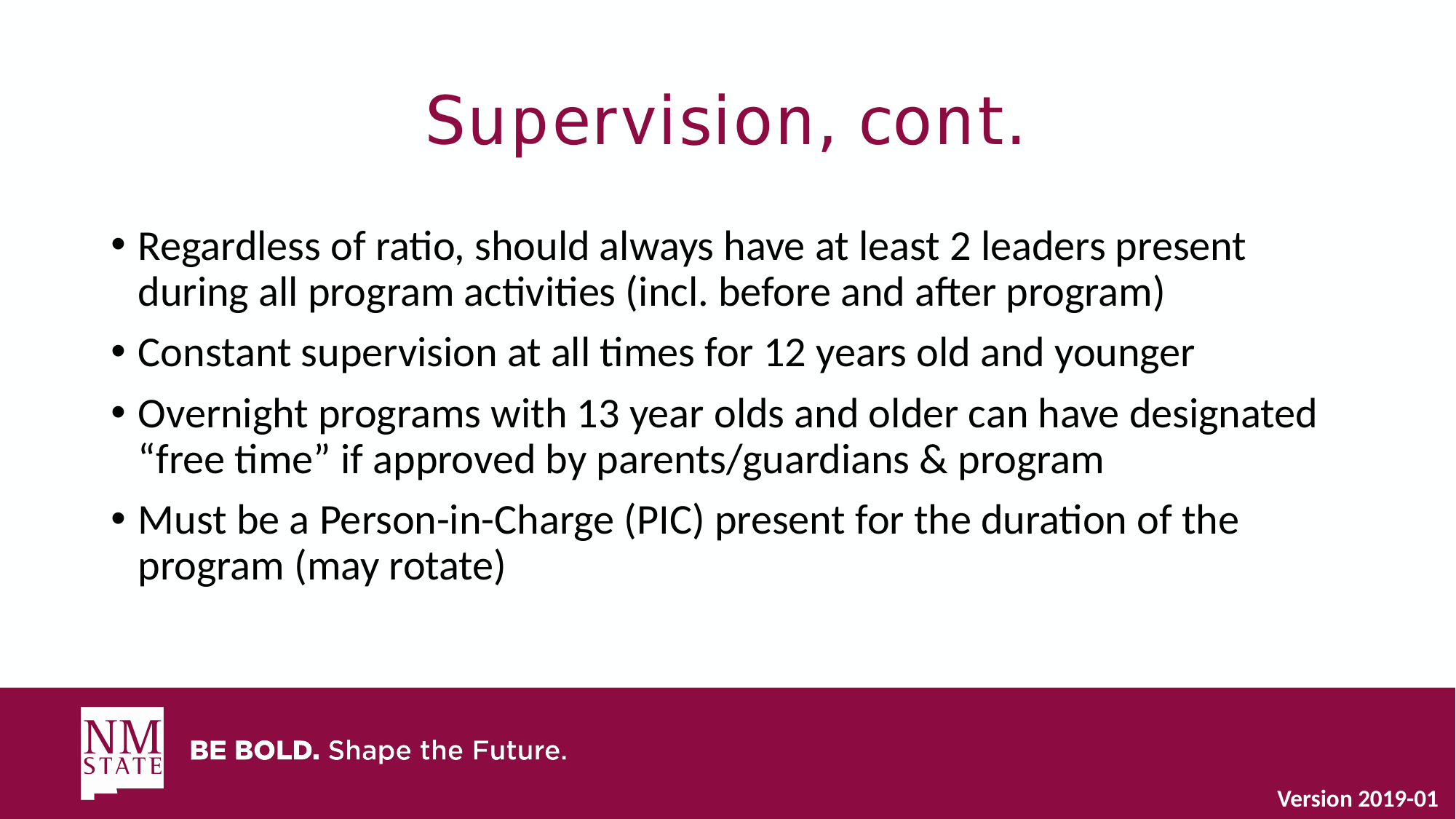

# Supervision, cont.
Regardless of ratio, should always have at least 2 leaders present during all program activities (incl. before and after program)
Constant supervision at all times for 12 years old and younger
Overnight programs with 13 year olds and older can have designated “free time” if approved by parents/guardians & program
Must be a Person-in-Charge (PIC) present for the duration of the program (may rotate)
Version 2019-01